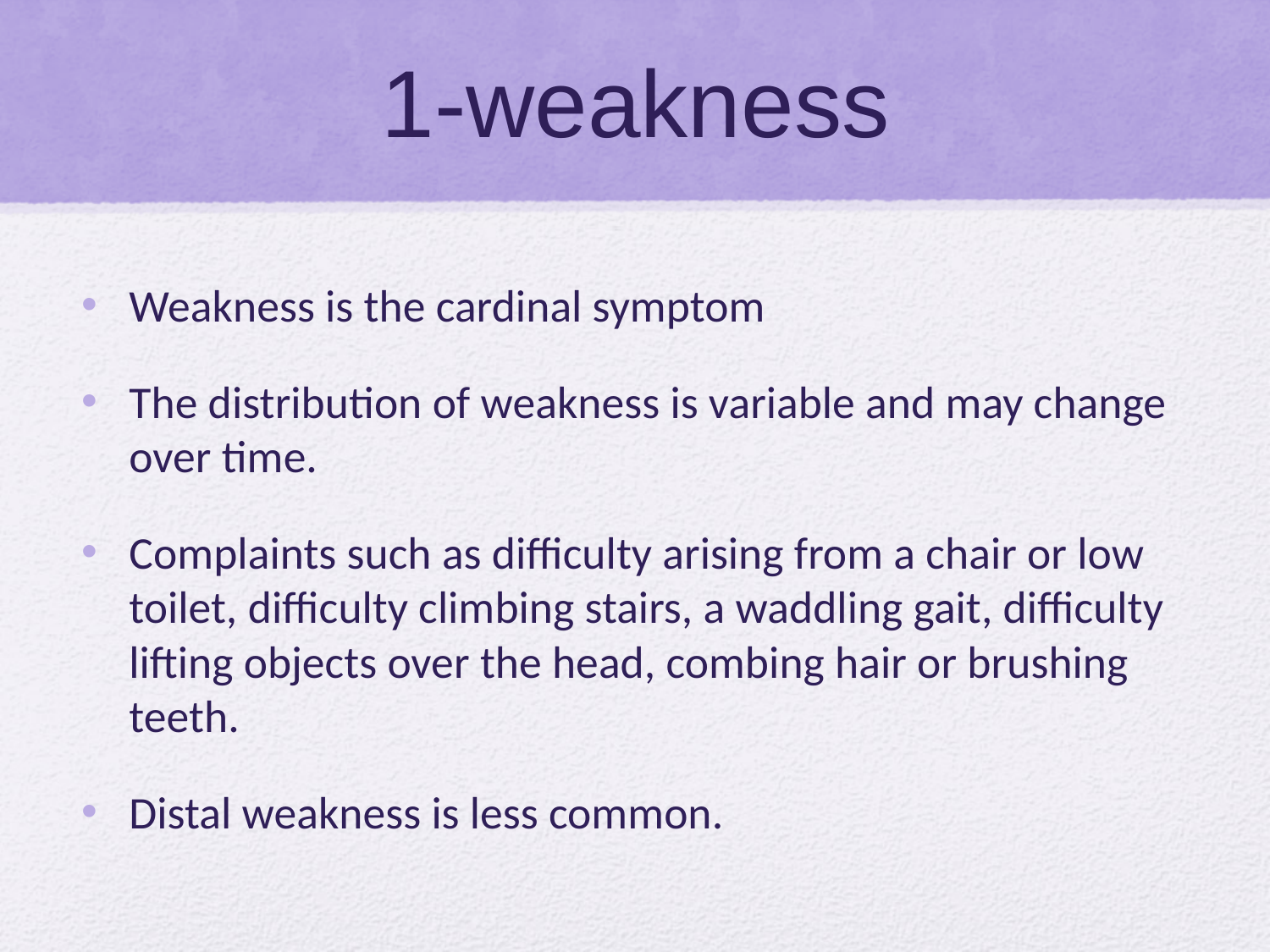

# 1-weakness
Weakness is the cardinal symptom
The distribution of weakness is variable and may change over time.
Complaints such as difficulty arising from a chair or low toilet, difficulty climbing stairs, a waddling gait, difficulty lifting objects over the head, combing hair or brushing teeth.
Distal weakness is less common.